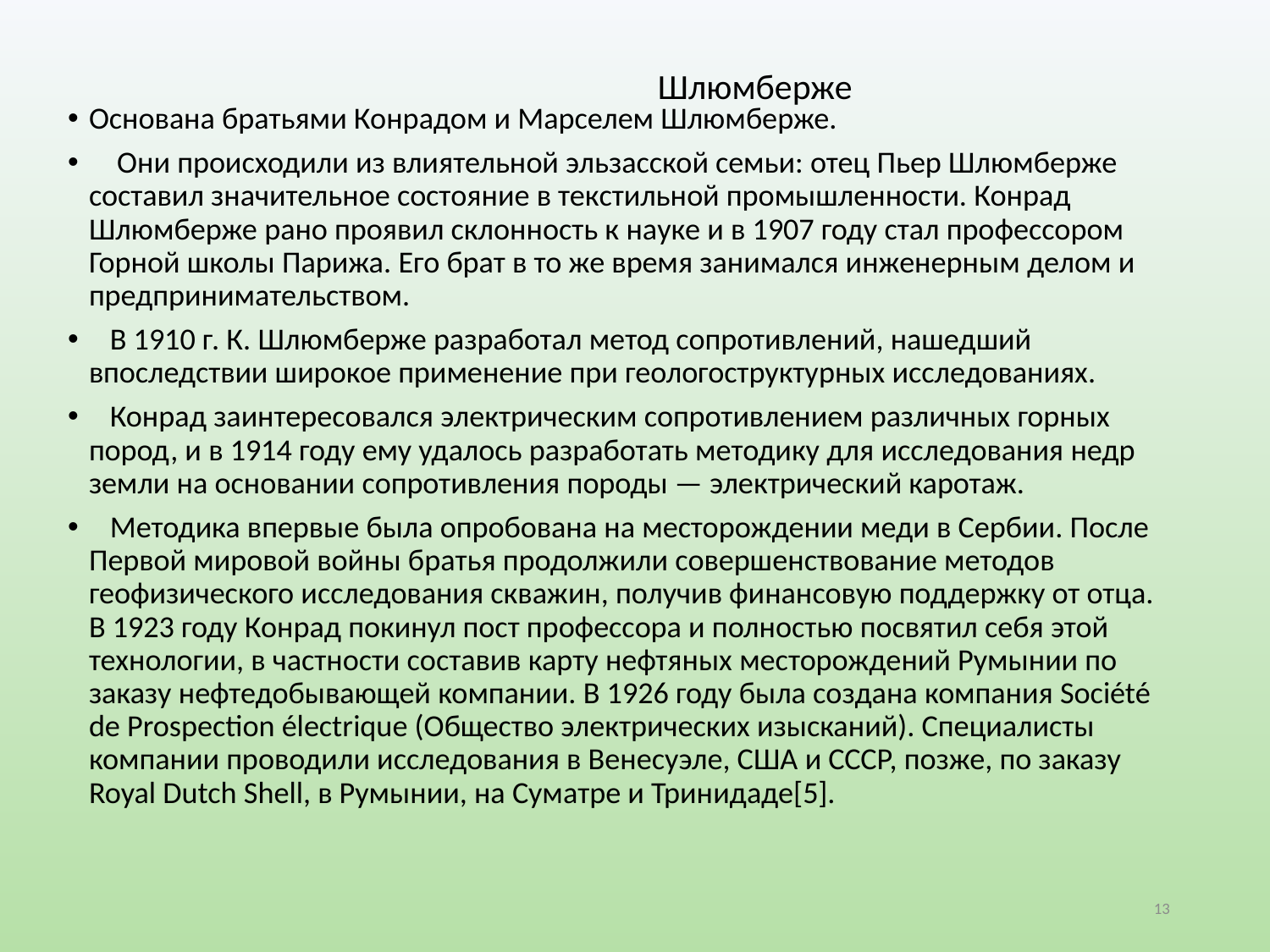

# Шлюмберже
Основана братьями Конрадом и Марселем Шлюмберже.
    Они происходили из влиятельной эльзасской семьи: отец Пьер Шлюмберже составил значительное состояние в текстильной промышленности. Конрад Шлюмберже рано проявил склонность к науке и в 1907 году стал профессором Горной школы Парижа. Его брат в то же время занимался инженерным делом и предпринимательством.
   В 1910 г. К. Шлюмберже разработал метод сопротивлений, нашедший впоследствии широкое применение при геологоструктурных исследованиях.
   Конрад заинтересовался электрическим сопротивлением различных горных пород, и в 1914 году ему удалось разработать методику для исследования недр земли на основании сопротивления породы — электрический каротаж.
   Методика впервые была опробована на месторождении меди в Сербии. После Первой мировой войны братья продолжили совершенствование методов геофизического исследования скважин, получив финансовую поддержку от отца. В 1923 году Конрад покинул пост профессора и полностью посвятил себя этой технологии, в частности составив карту нефтяных месторождений Румынии по заказу нефтедобывающей компании. В 1926 году была создана компания Société de Prospection électrique (Общество электрических изысканий). Специалисты компании проводили исследования в Венесуэле, США и СССР, позже, по заказу Royal Dutch Shell, в Румынии, на Суматре и Тринидаде[5].
13